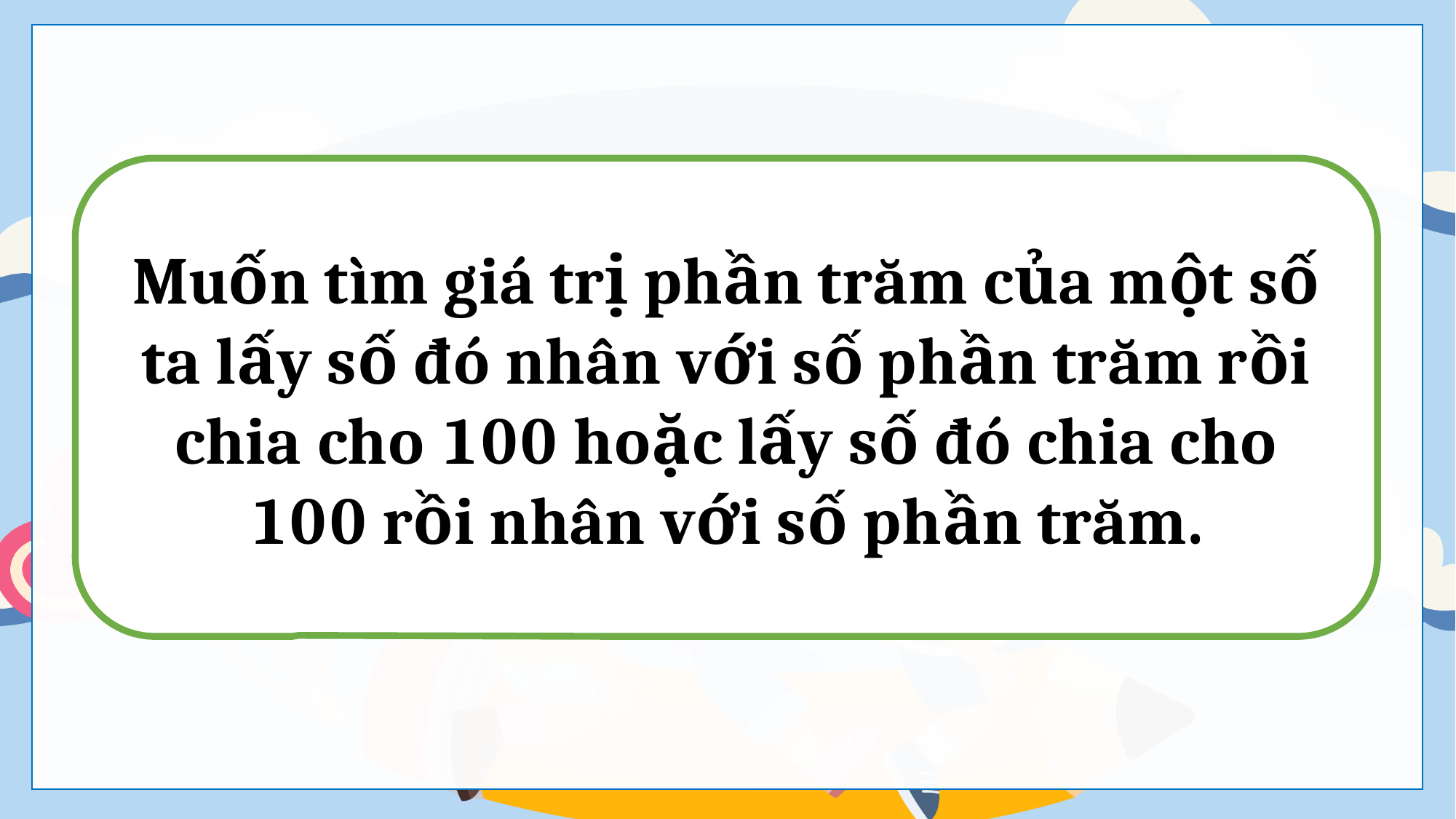

Muốn tìm giá trị phần trăm của một số ta lấy số đó nhân với số phần trăm rồi chia cho 100 hoặc lấy số đó chia cho 100 rồi nhân với số phần trăm.